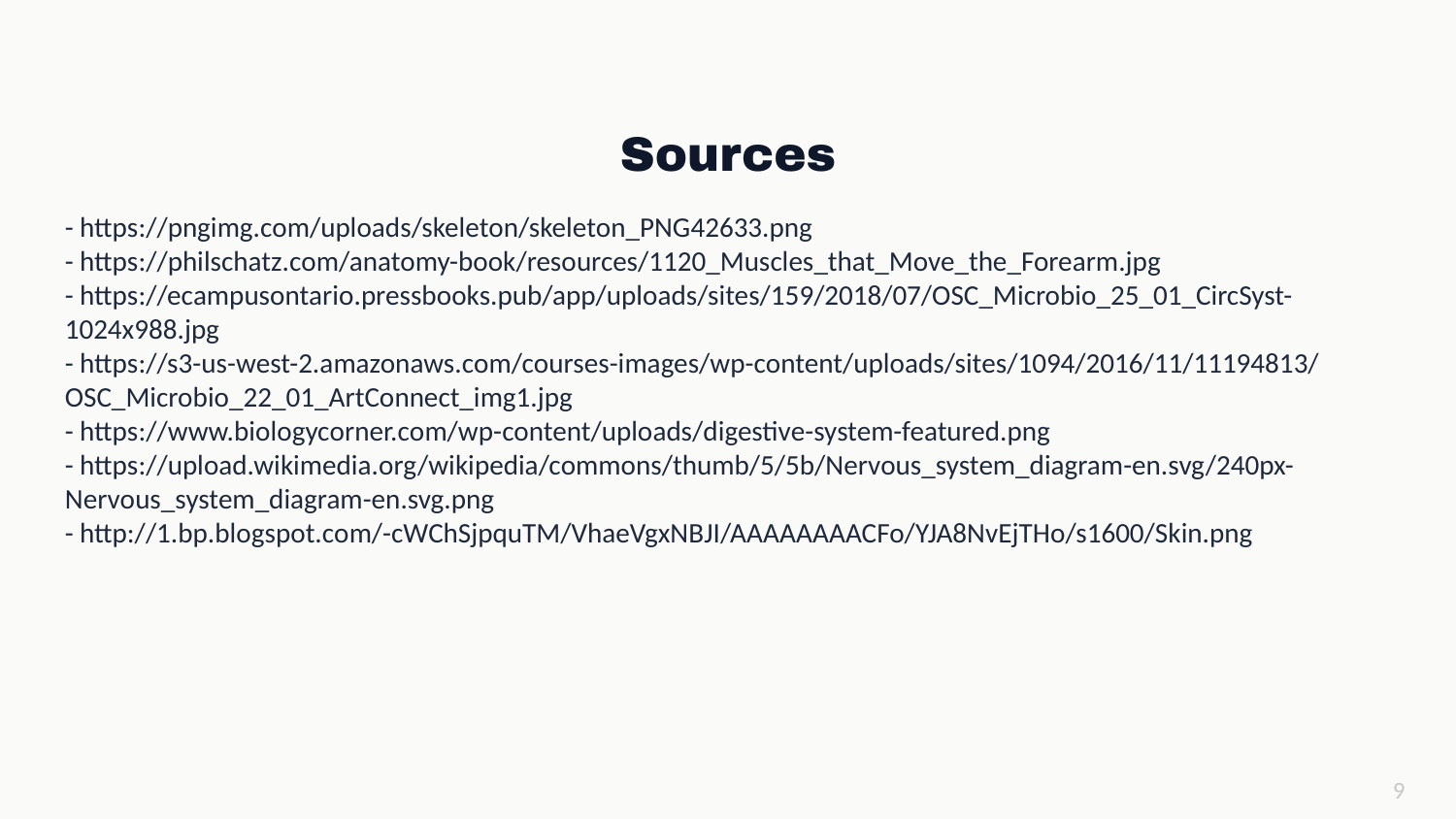

Sources
- https://pngimg.com/uploads/skeleton/skeleton_PNG42633.png
- https://philschatz.com/anatomy-book/resources/1120_Muscles_that_Move_the_Forearm.jpg
- https://ecampusontario.pressbooks.pub/app/uploads/sites/159/2018/07/OSC_Microbio_25_01_CircSyst-1024x988.jpg
- https://s3-us-west-2.amazonaws.com/courses-images/wp-content/uploads/sites/1094/2016/11/11194813/OSC_Microbio_22_01_ArtConnect_img1.jpg
- https://www.biologycorner.com/wp-content/uploads/digestive-system-featured.png
- https://upload.wikimedia.org/wikipedia/commons/thumb/5/5b/Nervous_system_diagram-en.svg/240px-Nervous_system_diagram-en.svg.png
- http://1.bp.blogspot.com/-cWChSjpquTM/VhaeVgxNBJI/AAAAAAAACFo/YJA8NvEjTHo/s1600/Skin.png
9